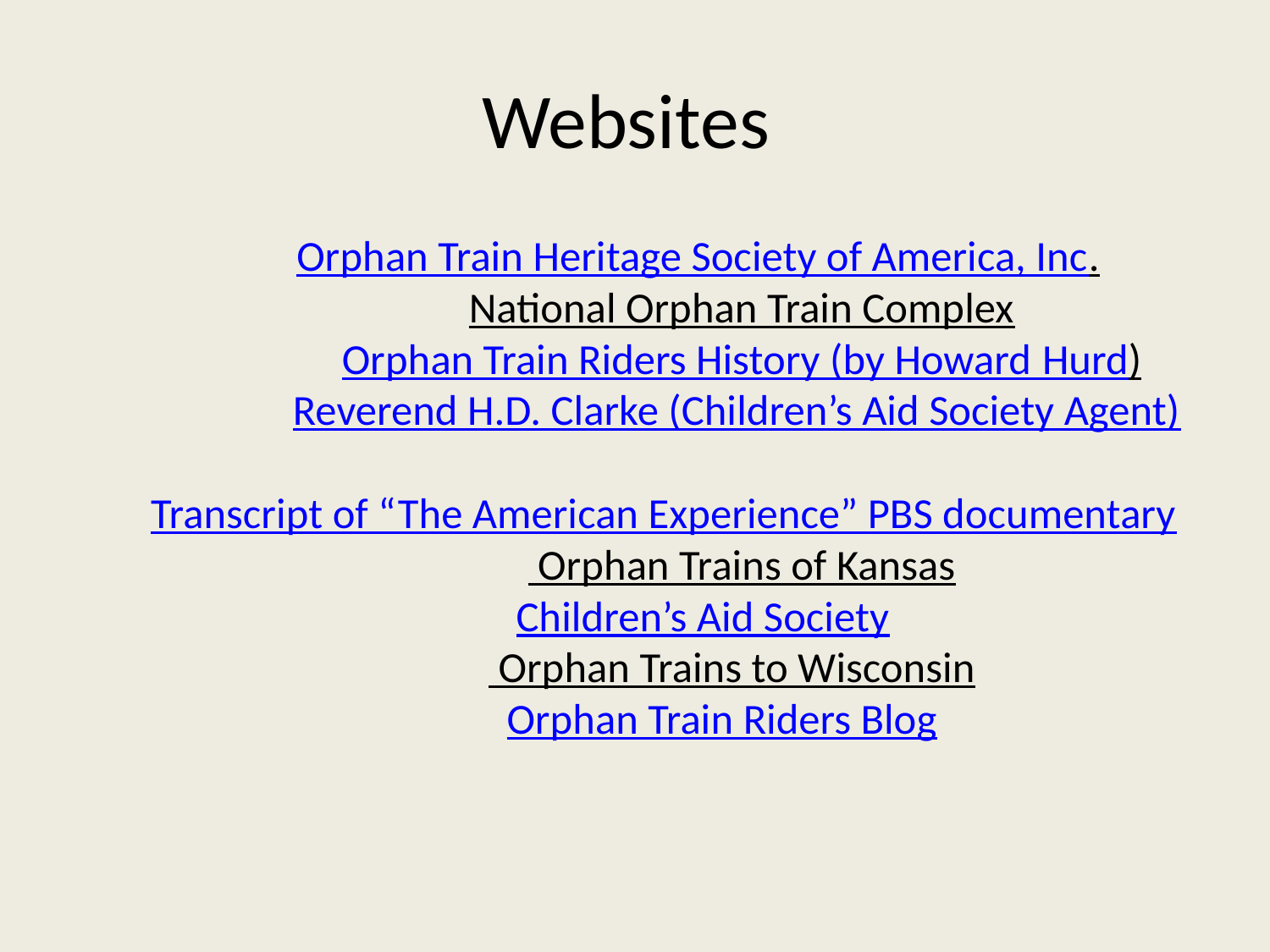

# Websites
	       Orphan Train Heritage Society of America, Inc.
          
      National Orphan Train Complex
          
      Orphan Train Riders History (by Howard Hurd)
          
     Reverend H.D. Clarke (Children’s Aid Society Agent)
          
       Transcript of “The American Experience” PBS documentary
           
      Orphan Trains of Kansas
          
       Children’s Aid Society         
          
     Orphan Trains to Wisconsin
          
  Orphan Train Riders Blog